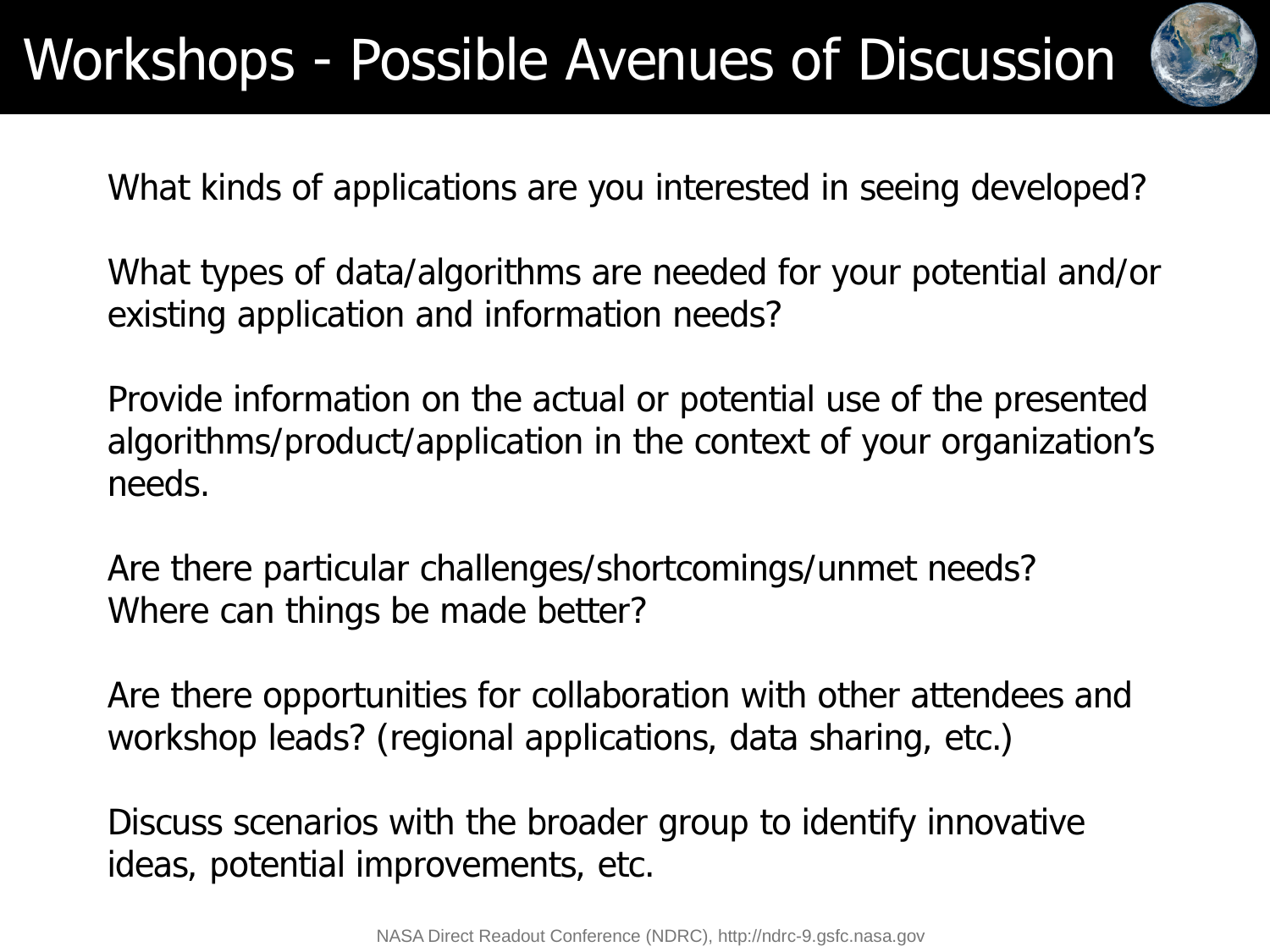

# Workshops - Possible Avenues of Discussion
What kinds of applications are you interested in seeing developed?

What types of data/algorithms are needed for your potential and/or existing application and information needs?

Provide information on the actual or potential use of the presented algorithms/product/application in the context of your organization’s needs.

Are there particular challenges/shortcomings/unmet needs?
Where can things be made better?

Are there opportunities for collaboration with other attendees and workshop leads? (regional applications, data sharing, etc.)

Discuss scenarios with the broader group to identify innovative ideas, potential improvements, etc.

NASA Direct Readout Conference (NDRC), http://ndrc-9.gsfc.nasa.gov